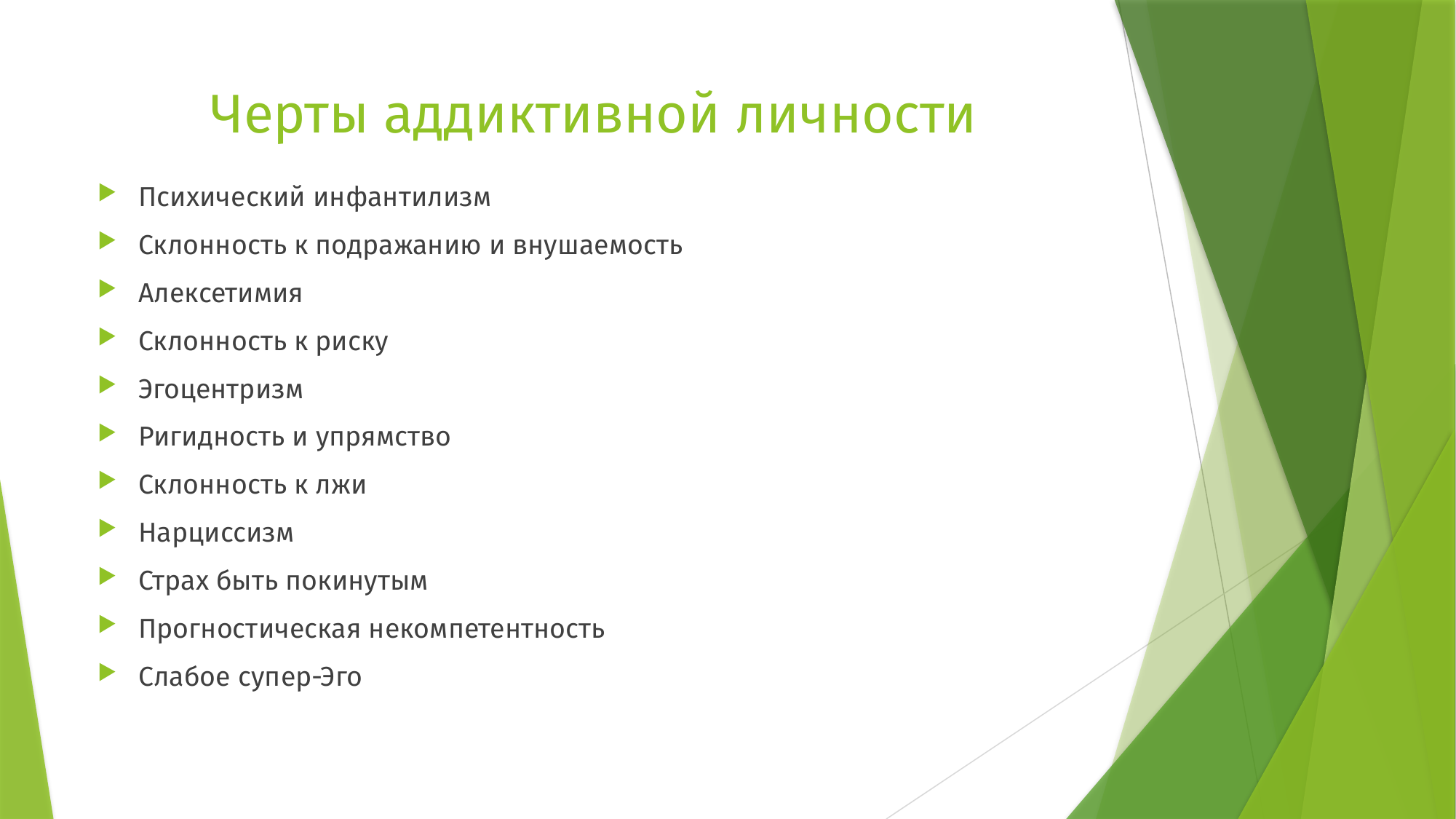

# Черты аддиктивной личности
Психический инфантилизм
Склонность к подражанию и внушаемость
Алексетимия
Склонность к риску
Эгоцентризм
Ригидность и упрямство
Склонность к лжи
Нарциссизм
Страх быть покинутым
Прогностическая некомпетентность
Слабое супер-Эго